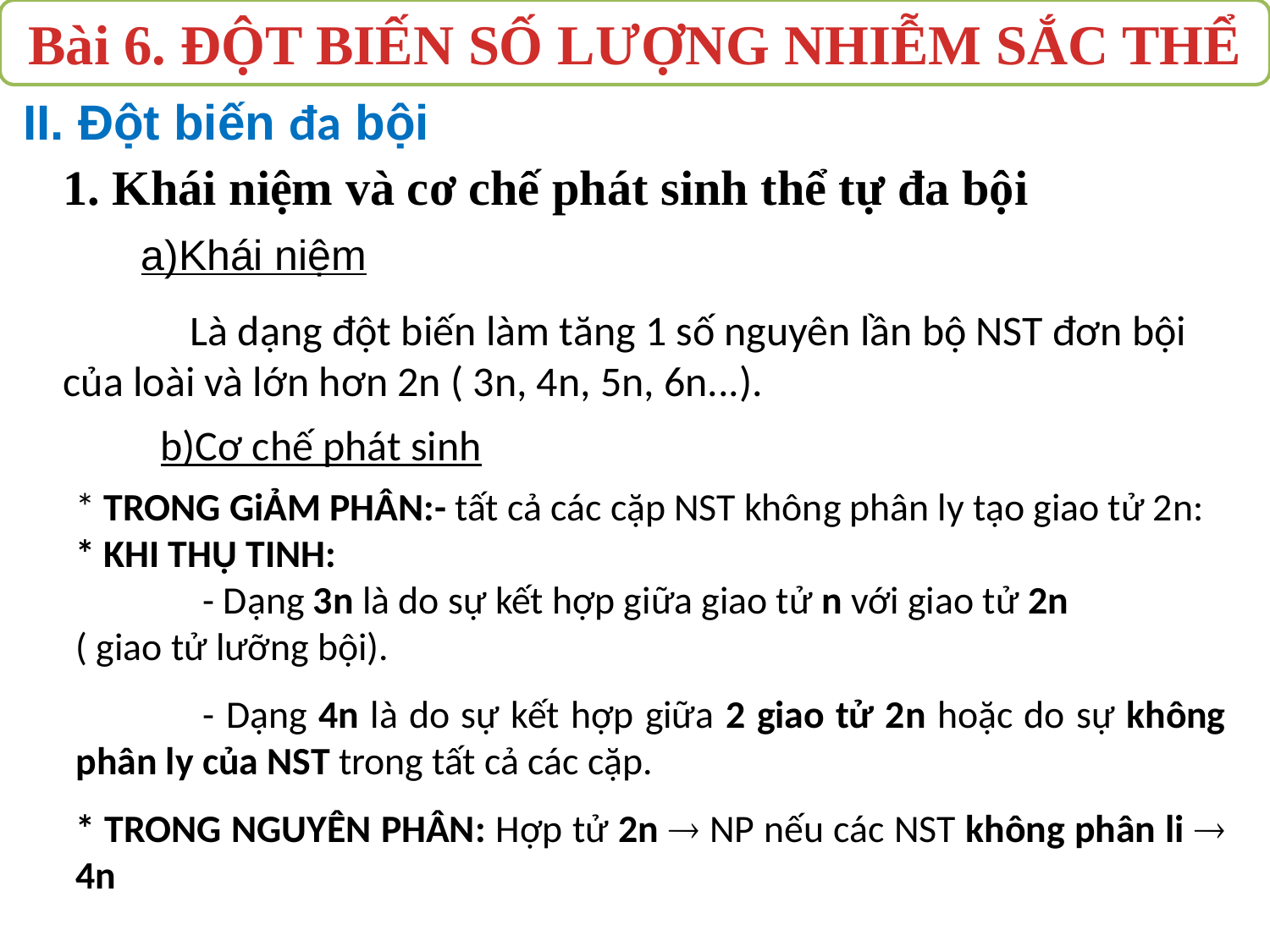

Bài 6. ĐỘT BIẾN SỐ LƯỢNG NHIỄM SẮC THỂ
II. Đột biến đa bội
1. Khái niệm và cơ chế phát sinh thể tự đa bội
a)Khái niệm
	Là dạng đột biến làm tăng 1 số nguyên lần bộ NST đơn bội của loài và lớn hơn 2n ( 3n, 4n, 5n, 6n...).
b)Cơ chế phát sinh
* TRONG GiẢM PHÂN:- tất cả các cặp NST không phân ly tạo giao tử 2n:
* KHI THỤ TINH:
	- Dạng 3n là do sự kết hợp giữa giao tử n với giao tử 2n
( giao tử lưỡng bội).
	- Dạng 4n là do sự kết hợp giữa 2 giao tử 2n hoặc do sự không phân ly của NST trong tất cả các cặp.
* TRONG NGUYÊN PHÂN: Hợp tử 2n → NP nếu các NST không phân li → 4n